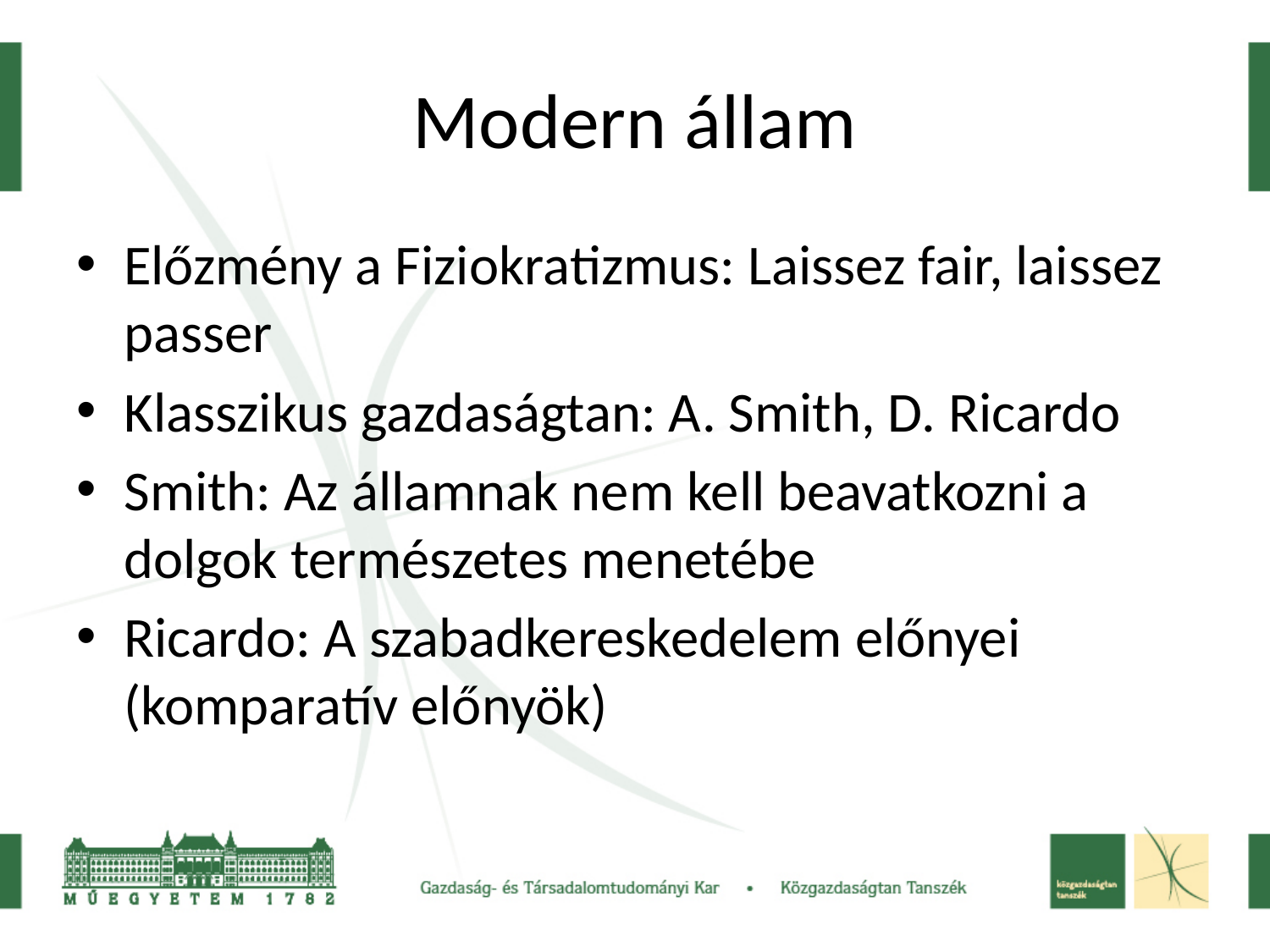

# Modern állam
Előzmény a Fiziokratizmus: Laissez fair, laissez passer
Klasszikus gazdaságtan: A. Smith, D. Ricardo
Smith: Az államnak nem kell beavatkozni a dolgok természetes menetébe
Ricardo: A szabadkereskedelem előnyei (komparatív előnyök)